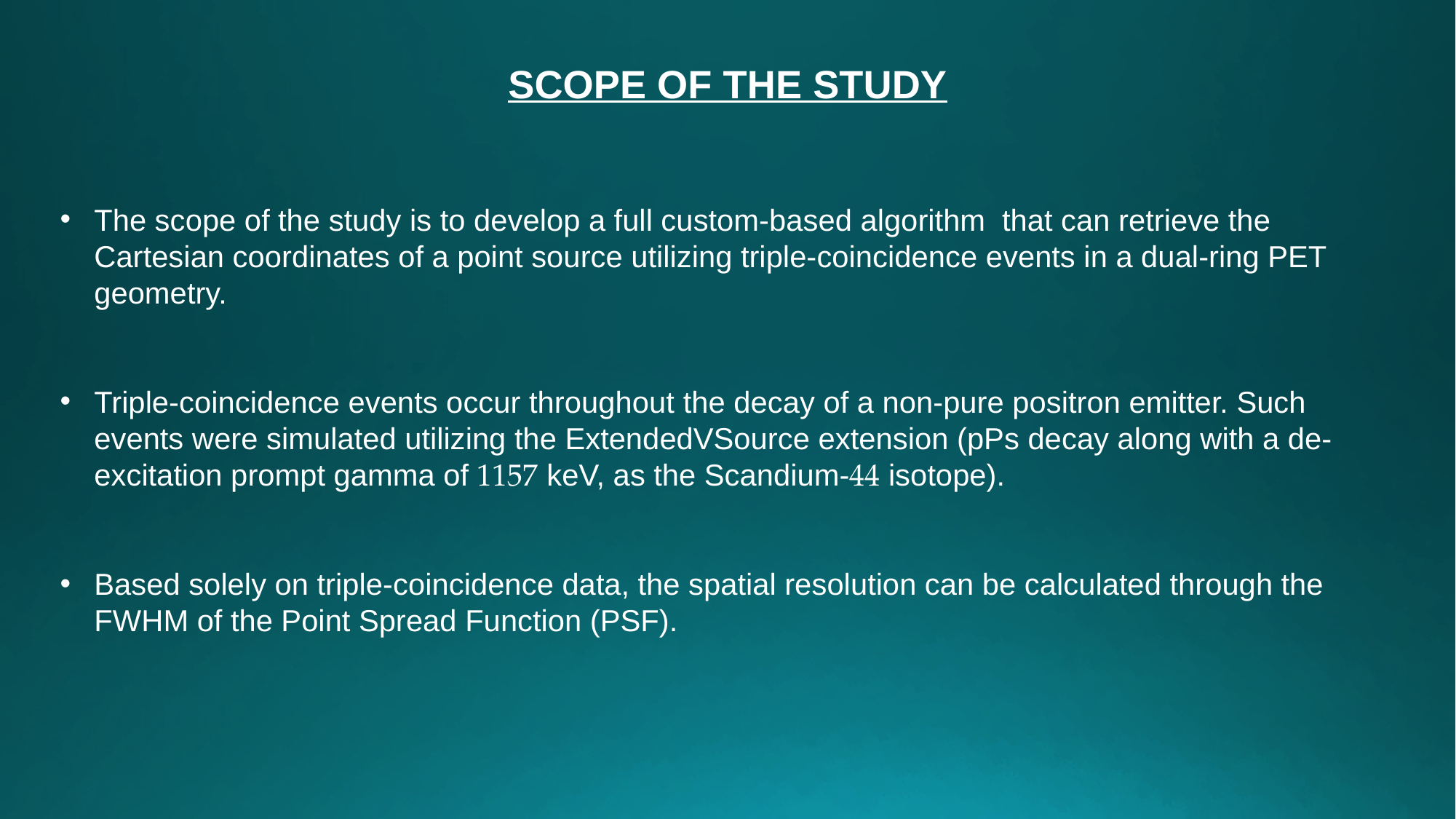

SCOPE OF THE STUDY
The scope of the study is to develop a full custom-based algorithm  that can retrieve the Cartesian coordinates of a point source utilizing triple-coincidence events in a dual-ring PET geometry.

Triple-coincidence events occur throughout the decay of a non-pure positron emitter. Such events were simulated utilizing the ExtendedVSource extension (pPs decay along with a de-excitation prompt gamma of 1157 keV, as the Scandium-44 isotope).

Based solely on triple-coincidence data, the spatial resolution can be calculated through the FWHM of the Point Spread Function (PSF).